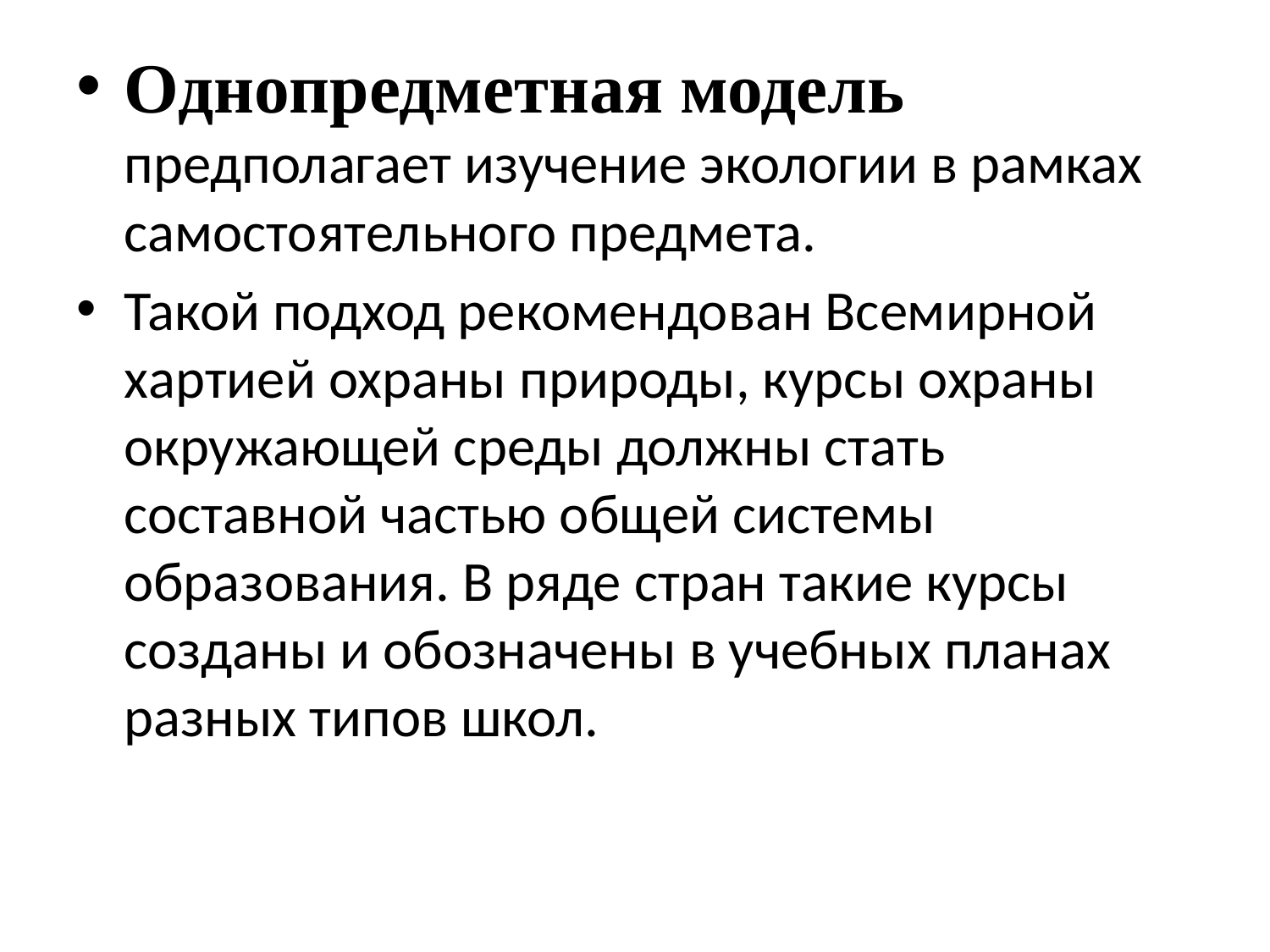

Однопредметная модель предполагает изучение экологии в рамках самостоятельного предмета.
Такой подход рекомендован Всемирной хартией охраны природы, курсы охраны окружающей среды должны стать составной частью общей системы образования. В ряде стран такие курсы созданы и обозначены в учебных планах разных типов школ.